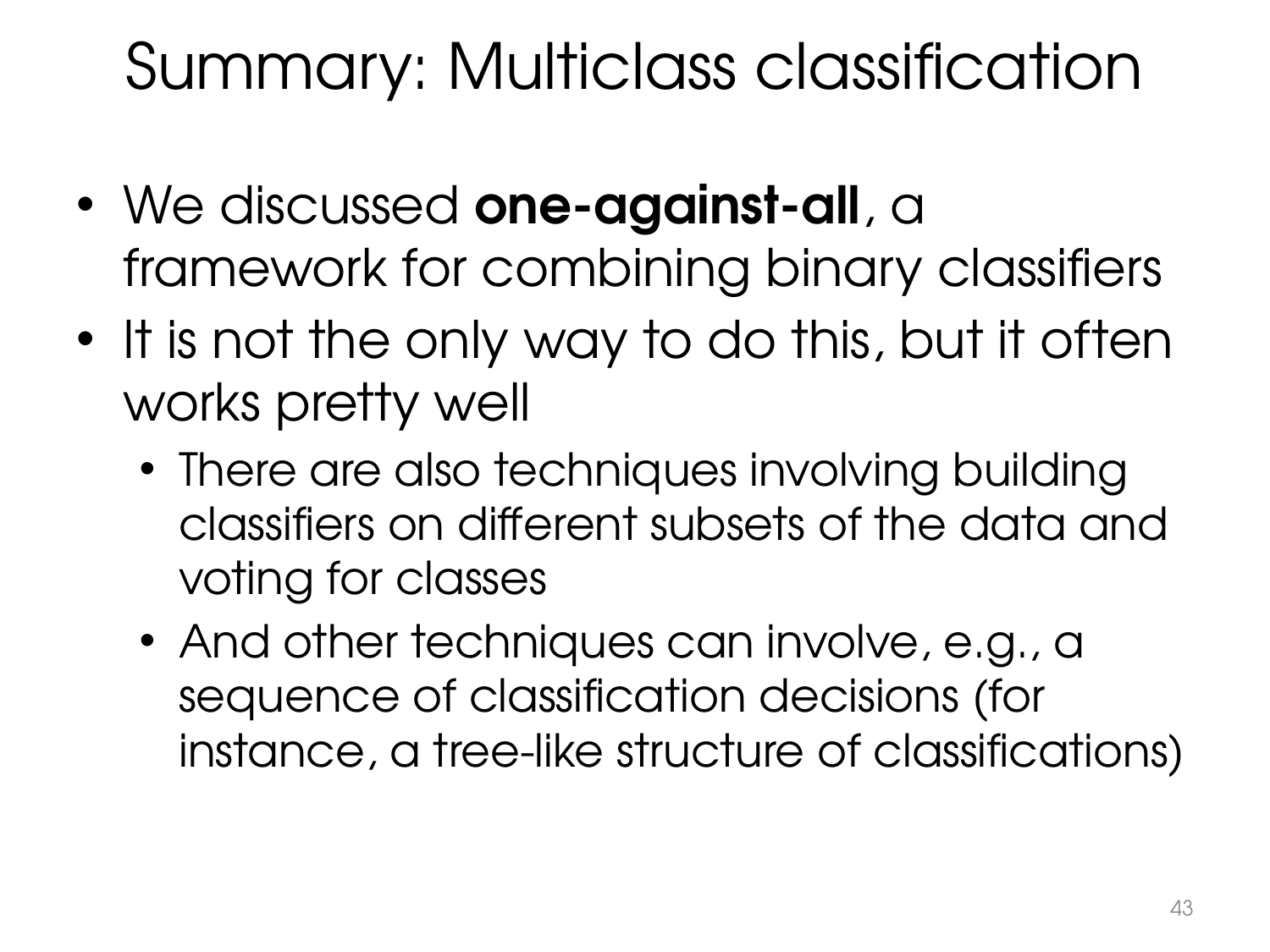

# Summary: Multiclass classification
We discussed one-against-all, a framework for combining binary classifiers
It is not the only way to do this, but it often works pretty well
There are also techniques involving building classifiers on different subsets of the data and voting for classes
And other techniques can involve, e.g., a sequence of classification decisions (for instance, a tree-like structure of classifications)
43